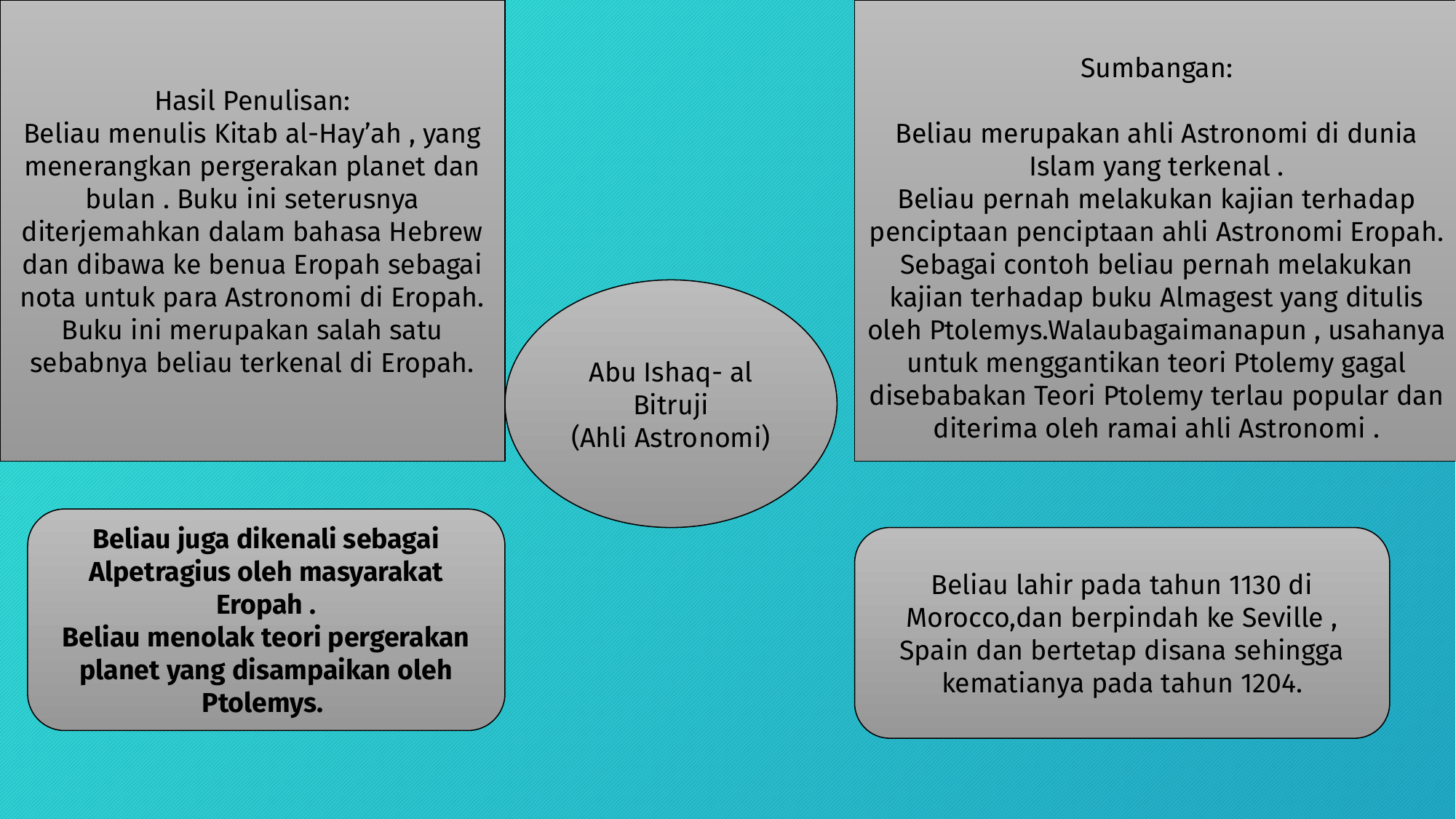

Hasil Penulisan:
Beliau menulis Kitab al-Hay’ah , yang menerangkan pergerakan planet dan bulan . Buku ini seterusnya diterjemahkan dalam bahasa Hebrew dan dibawa ke benua Eropah sebagai nota untuk para Astronomi di Eropah. Buku ini merupakan salah satu sebabnya beliau terkenal di Eropah.

Sumbangan:

Beliau merupakan ahli Astronomi di dunia Islam yang terkenal .
Beliau pernah melakukan kajian terhadap penciptaan penciptaan ahli Astronomi Eropah.
Sebagai contoh beliau pernah melakukan kajian terhadap buku Almagest yang ditulis oleh Ptolemys.Walaubagaimanapun , usahanya untuk menggantikan teori Ptolemy gagal disebabakan Teori Ptolemy terlau popular dan diterima oleh ramai ahli Astronomi .

Abu Ishaq- al Bitruji
(Ahli Astronomi)
Beliau juga dikenali sebagai Alpetragius oleh masyarakat Eropah .
Beliau menolak teori pergerakan planet yang disampaikan oleh Ptolemys.
Beliau lahir pada tahun 1130 di Morocco,dan berpindah ke Seville , Spain dan bertetap disana sehingga kematianya pada tahun 1204.